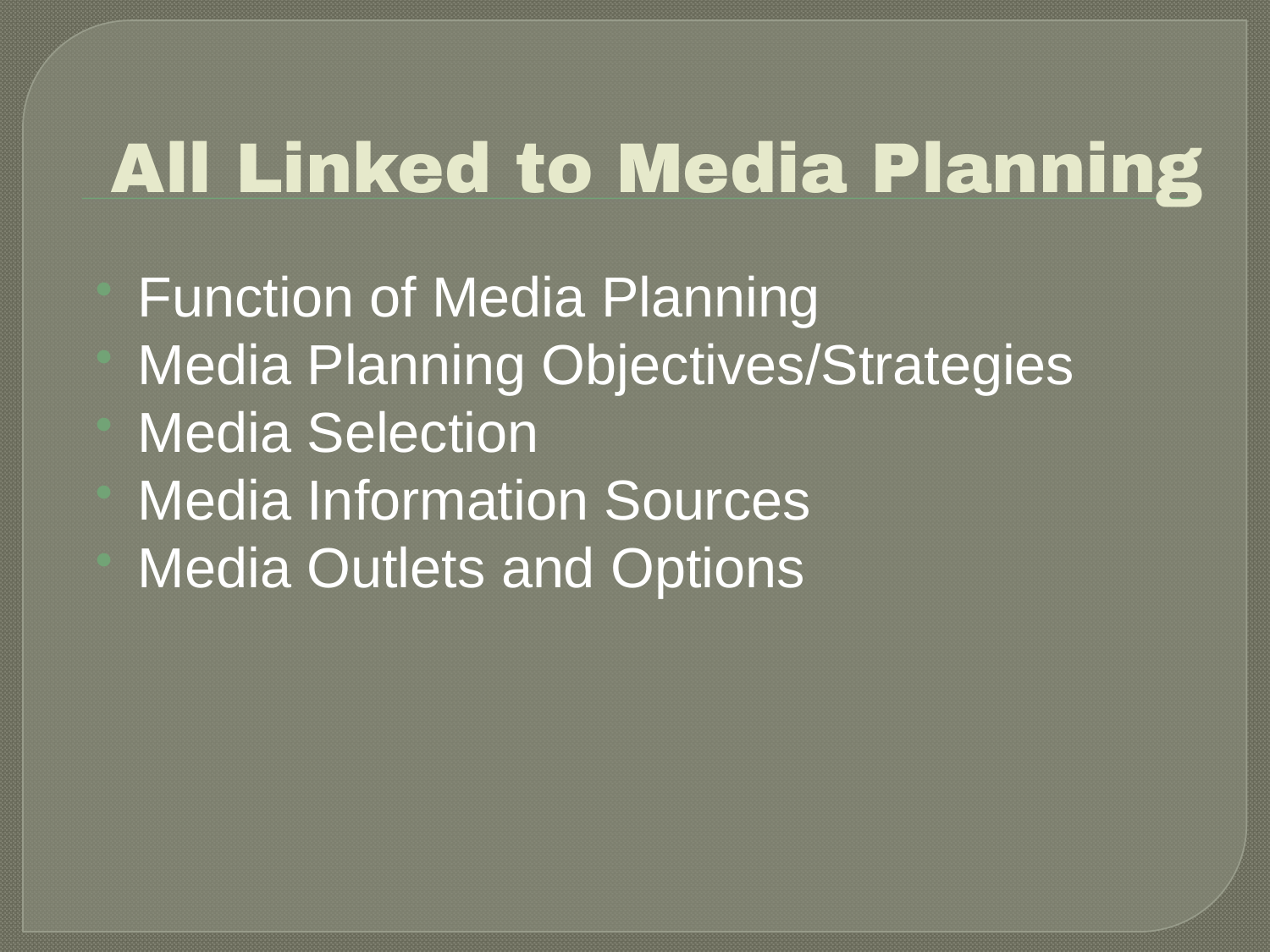

# All Linked to Media Planning
Function of Media Planning
Media Planning Objectives/Strategies
Media Selection
Media Information Sources
Media Outlets and Options